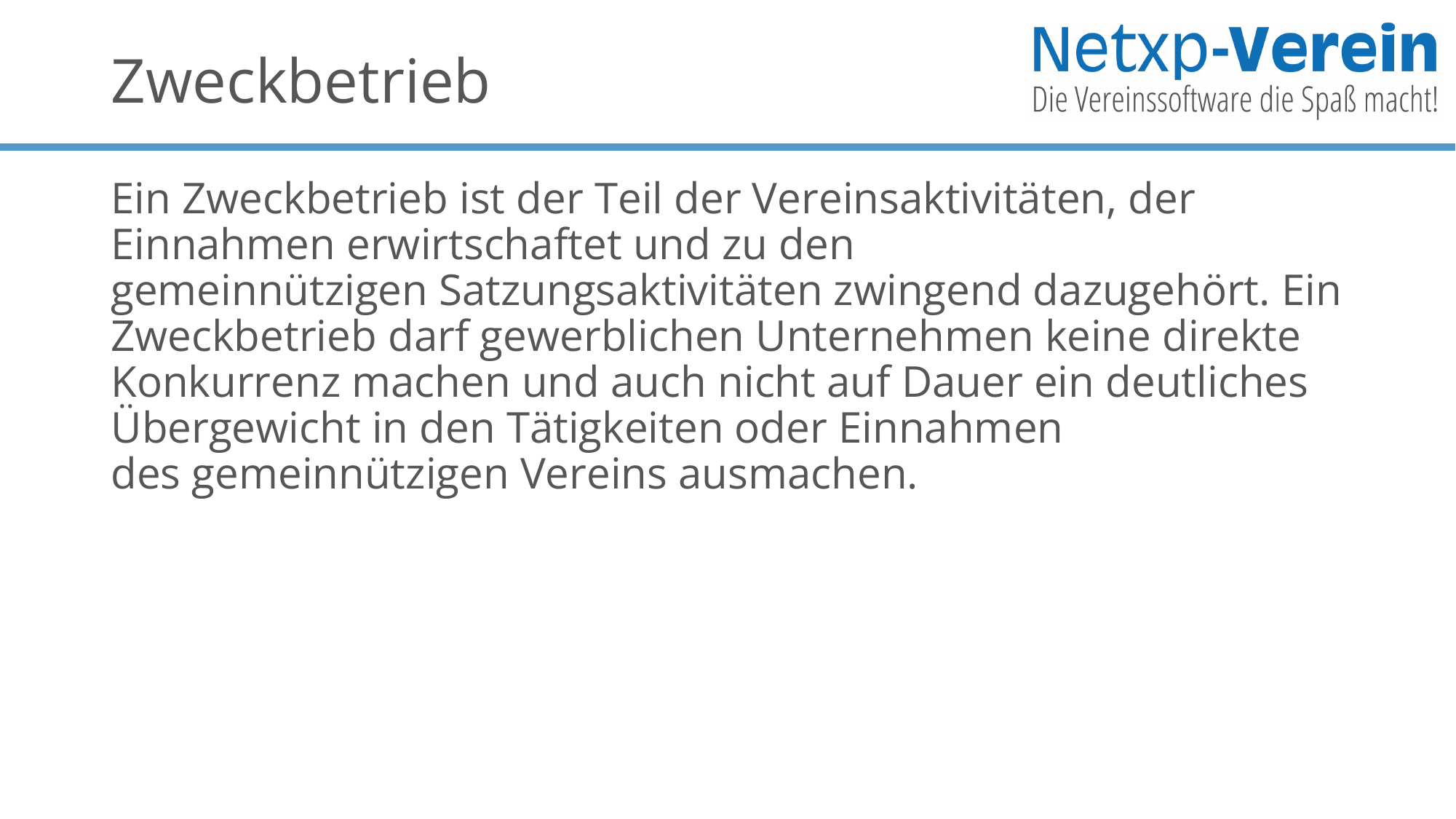

# Zweckbetrieb
Ein Zweckbetrieb ist der Teil der Vereinsaktivitäten, der Einnahmen erwirtschaftet und zu den gemeinnützigen Satzungsaktivitäten zwingend dazugehört. Ein Zweckbetrieb darf gewerblichen Unternehmen keine direkte Konkurrenz machen und auch nicht auf Dauer ein deutliches Übergewicht in den Tätigkeiten oder Einnahmen des gemeinnützigen Vereins ausmachen.